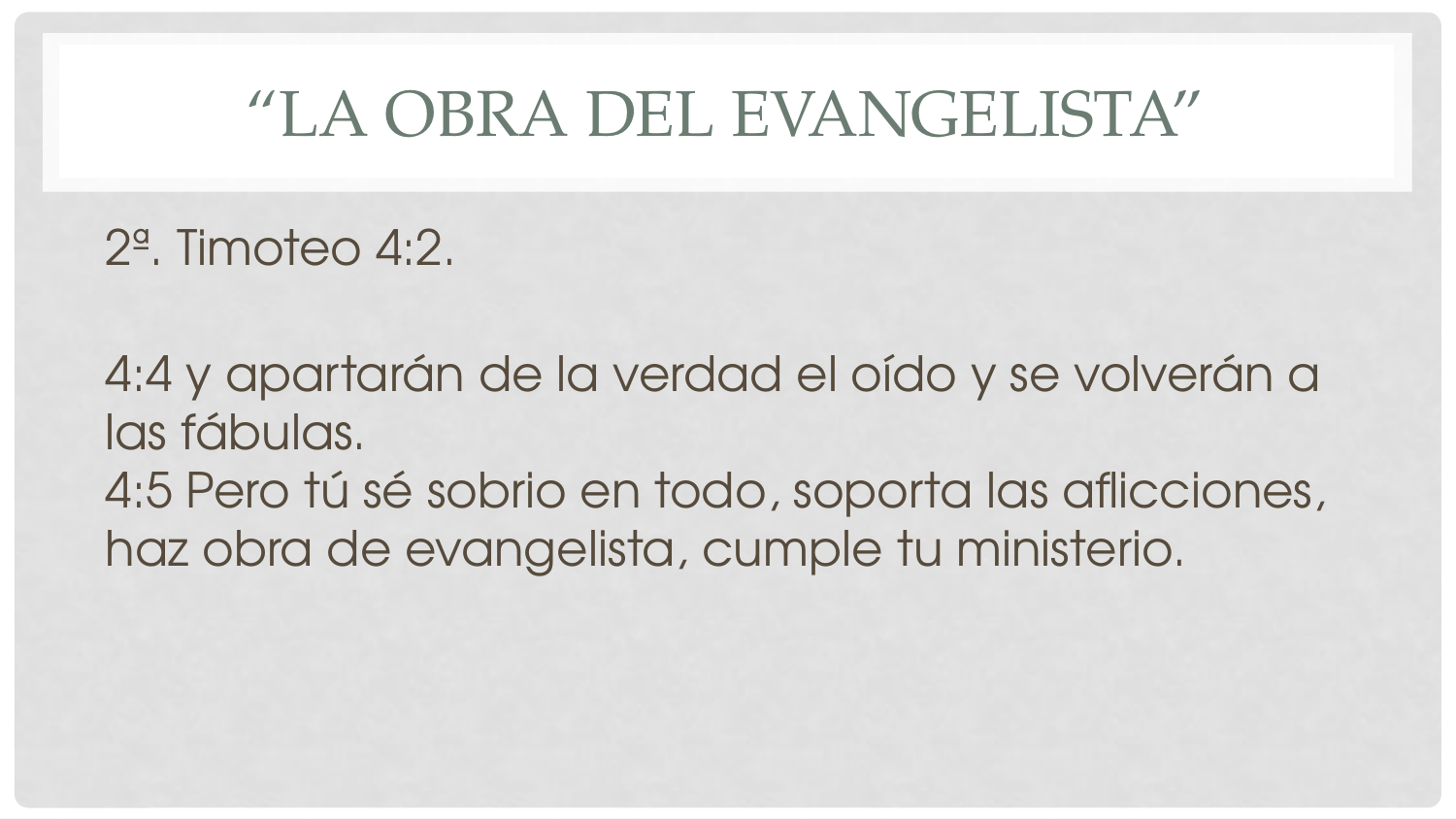

# “La obra del evangelista”
2ª. Timoteo 4:2.
 
4:4 y apartarán de la verdad el oído y se volverán a las fábulas. 
4:5 Pero tú sé sobrio en todo, soporta las aflicciones, haz obra de evangelista, cumple tu ministerio.